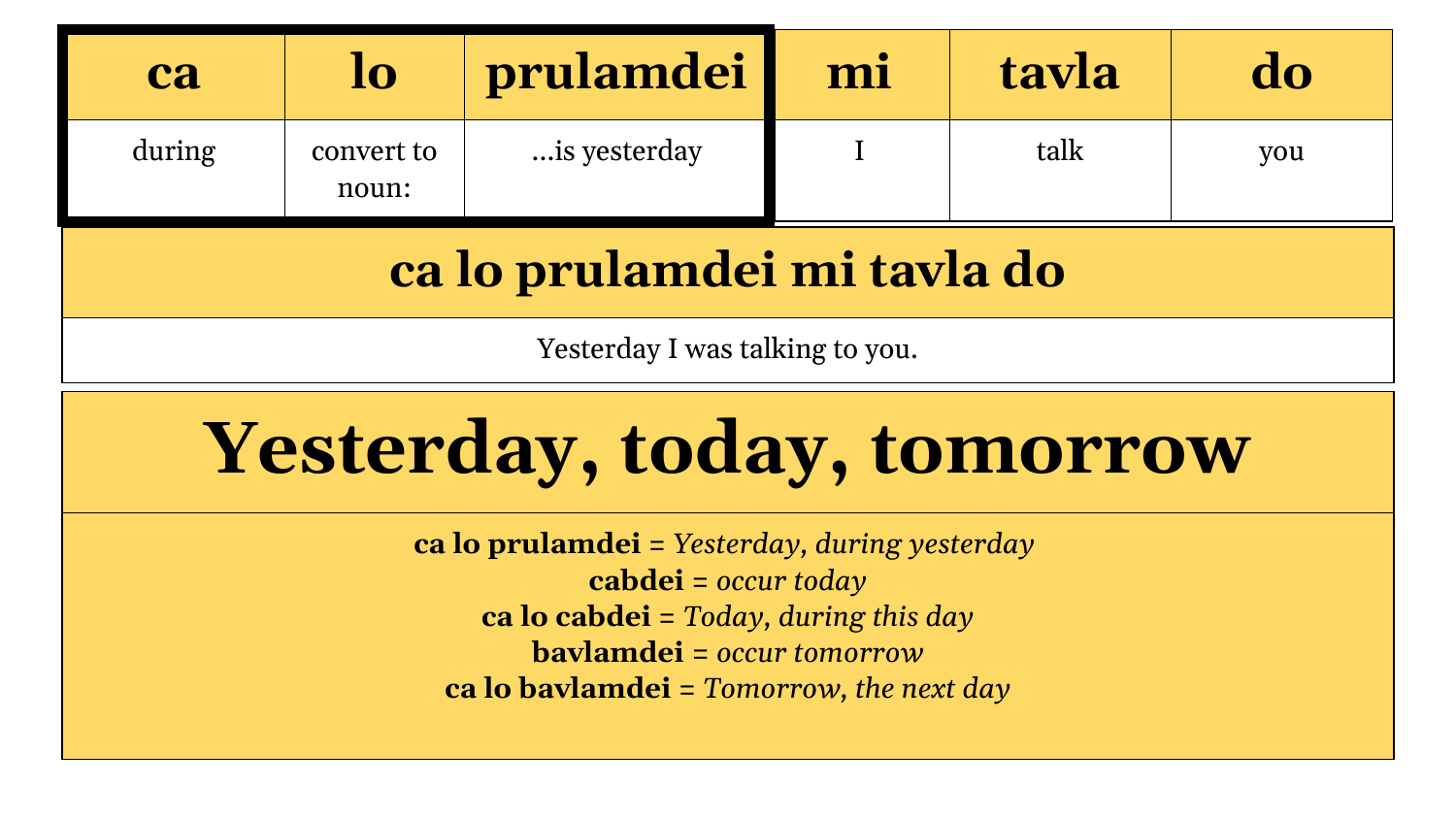

| ca | lo | prulamdei | mi | tavla | do |
| --- | --- | --- | --- | --- | --- |
| during | convert to noun: | ...is yesterday | I | talk | you |
| ca lo prulamdei mi tavla do |  |  |  |  |  |  |
| --- | --- | --- | --- | --- | --- | --- |
| Yesterday I was talking to you. |  |  |  |  |  |  |
| Yesterday, today, tomorrow |  |  |  |  |  |
| --- | --- | --- | --- | --- | --- |
| ca lo prulamdei = Yesterday, during yesterday cabdei = occur today ca lo cabdei = Today, during this day bavlamdei = occur tomorrow ca lo bavlamdei = Tomorrow, the next day |  |  |  |  |  |